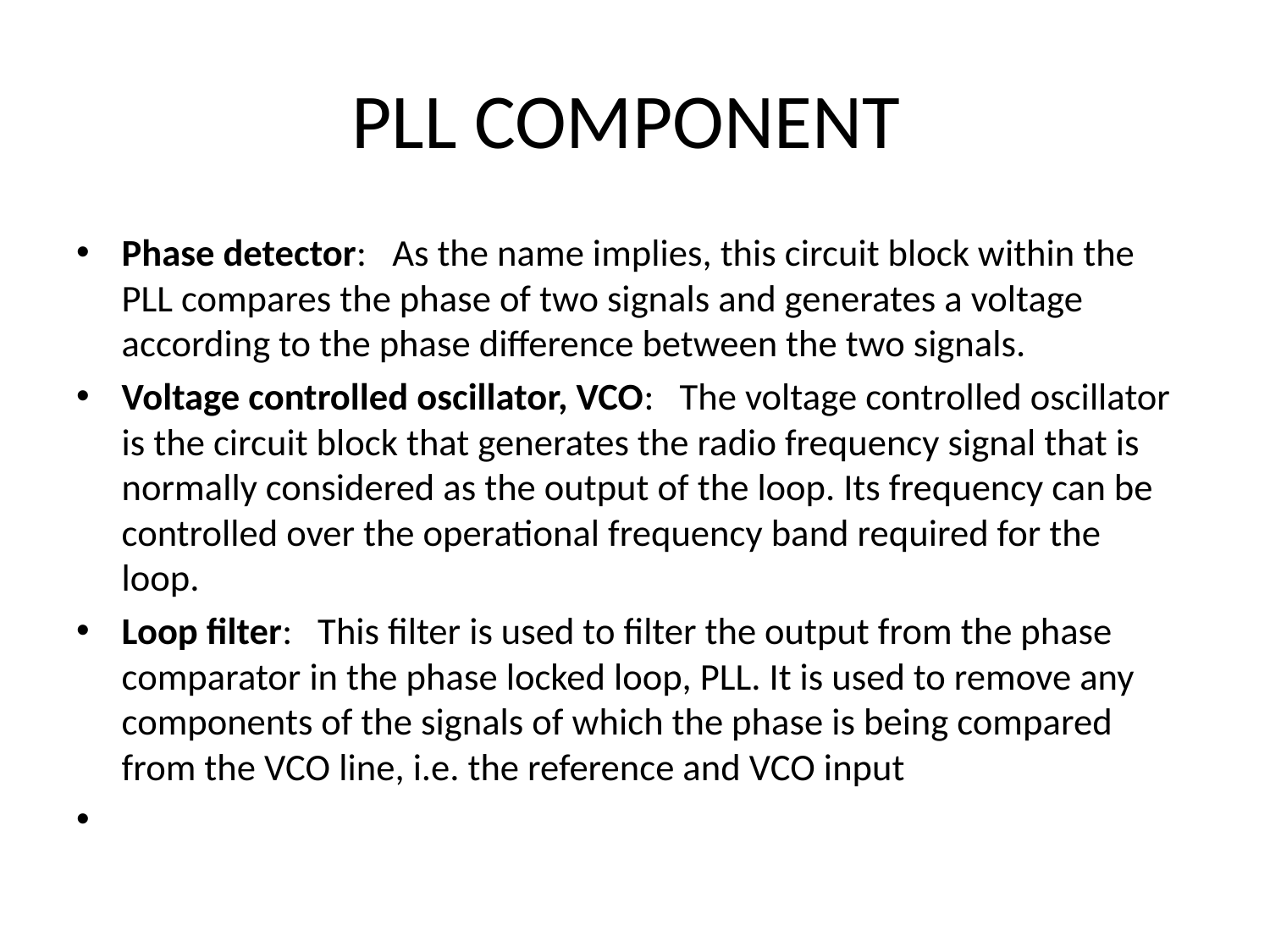

# PLL COMPONENT
Phase detector:   As the name implies, this circuit block within the PLL compares the phase of two signals and generates a voltage according to the phase difference between the two signals.
Voltage controlled oscillator, VCO:   The voltage controlled oscillator is the circuit block that generates the radio frequency signal that is normally considered as the output of the loop. Its frequency can be controlled over the operational frequency band required for the loop.
Loop filter:   This filter is used to filter the output from the phase comparator in the phase locked loop, PLL. It is used to remove any components of the signals of which the phase is being compared from the VCO line, i.e. the reference and VCO input